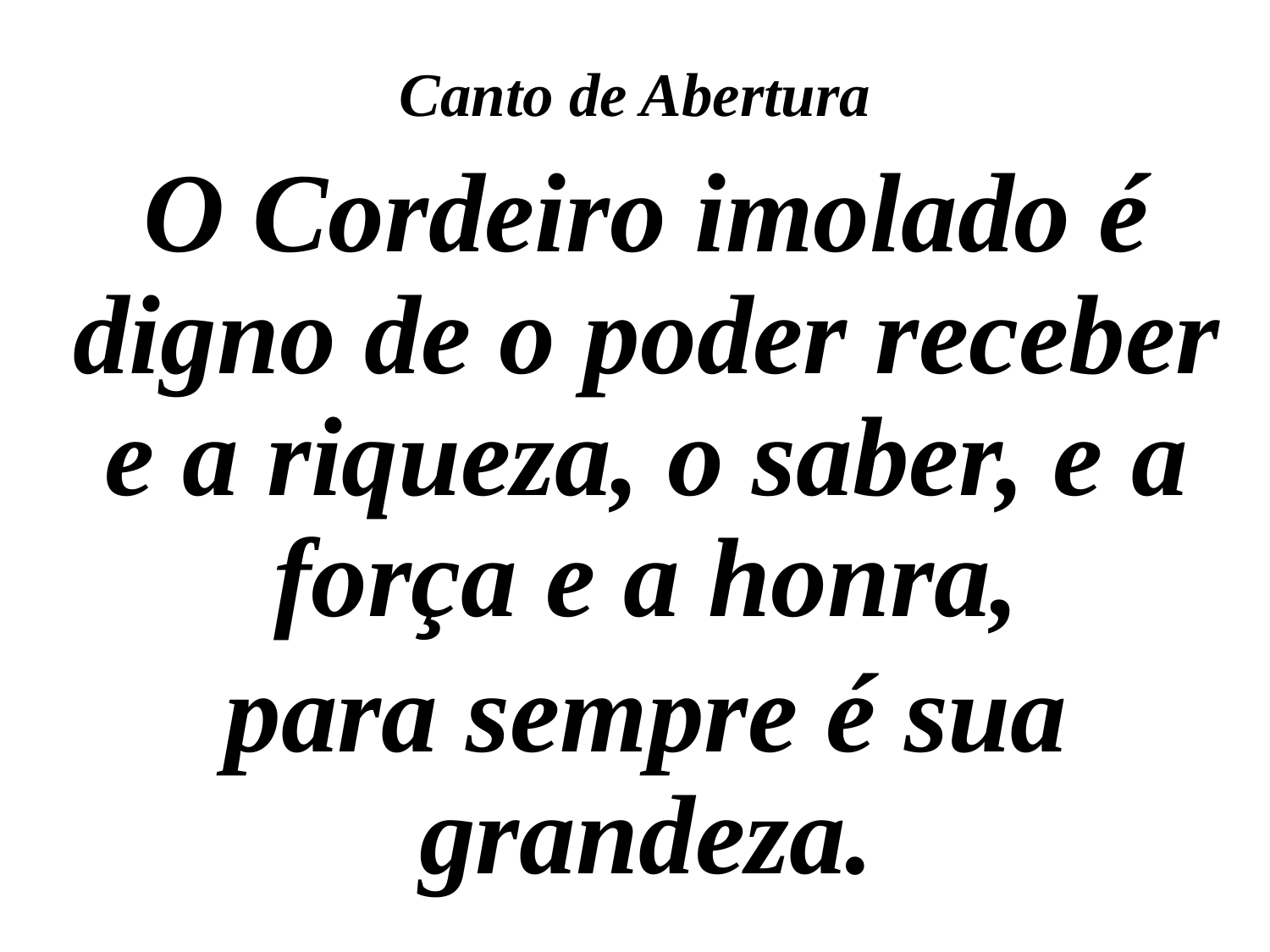

Canto de Abertura
O Cordeiro imolado é digno de o poder receber e a riqueza, o saber, e a força e a honra,
para sempre é sua grandeza.